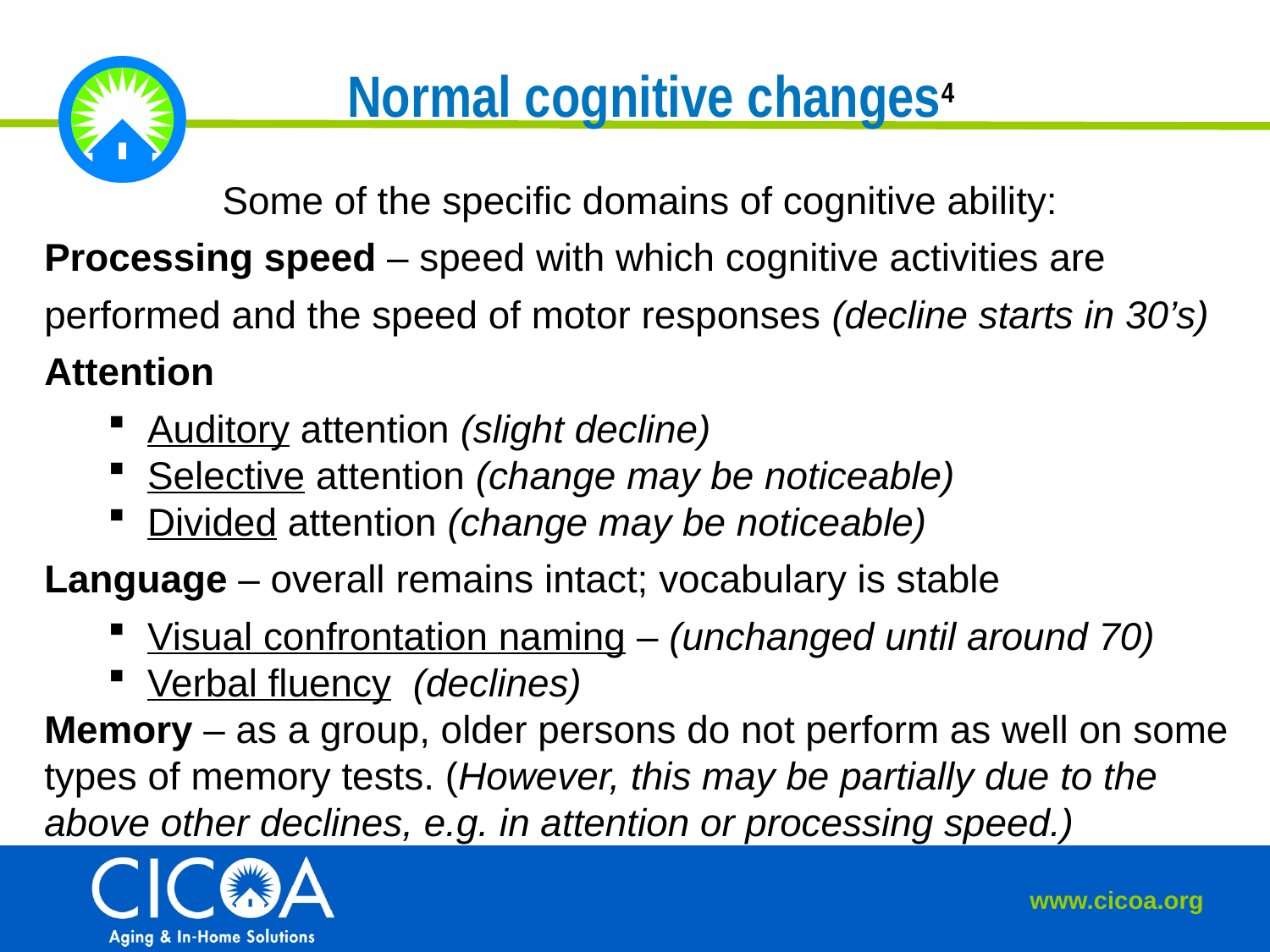

# Normal cognitive changes4
Some of the specific domains of cognitive ability:
Processing speed – speed with which cognitive activities are
performed and the speed of motor responses (decline starts in 30’s)
Attention
Auditory attention (slight decline)
Selective attention (change may be noticeable)
Divided attention (change may be noticeable)
Language – overall remains intact; vocabulary is stable
Visual confrontation naming – (unchanged until around 70)
Verbal fluency  (declines)
Memory – as a group, older persons do not perform as well on some types of memory tests. (However, this may be partially due to the above other declines, e.g. in attention or processing speed.)